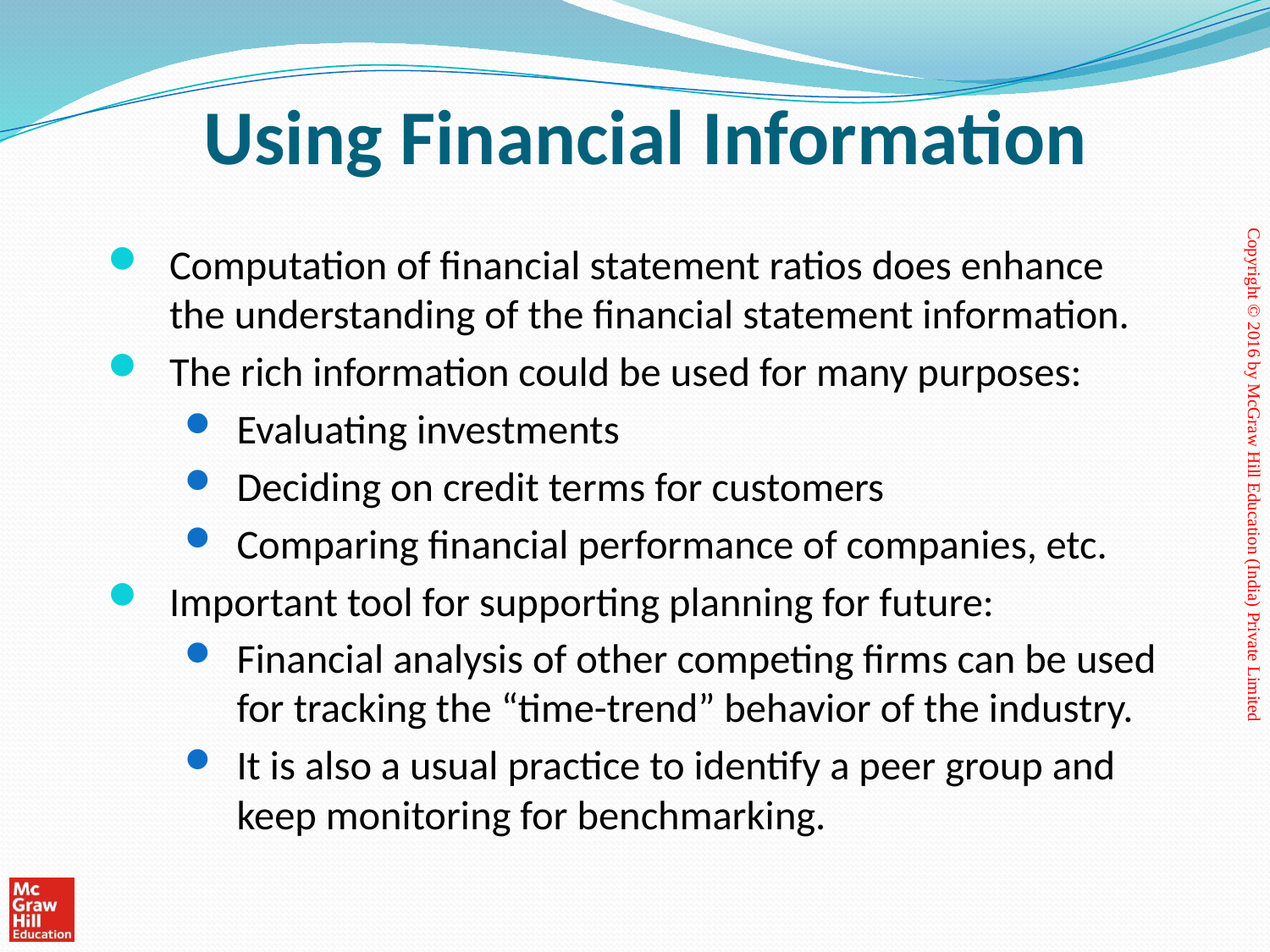

# Using Financial Information
Computation of financial statement ratios does enhance the understanding of the financial statement information.
The rich information could be used for many purposes:
Evaluating investments
Deciding on credit terms for customers
Comparing financial performance of companies, etc.
Important tool for supporting planning for future:
Financial analysis of other competing firms can be used for tracking the “time-trend” behavior of the industry.
It is also a usual practice to identify a peer group and keep monitoring for benchmarking.